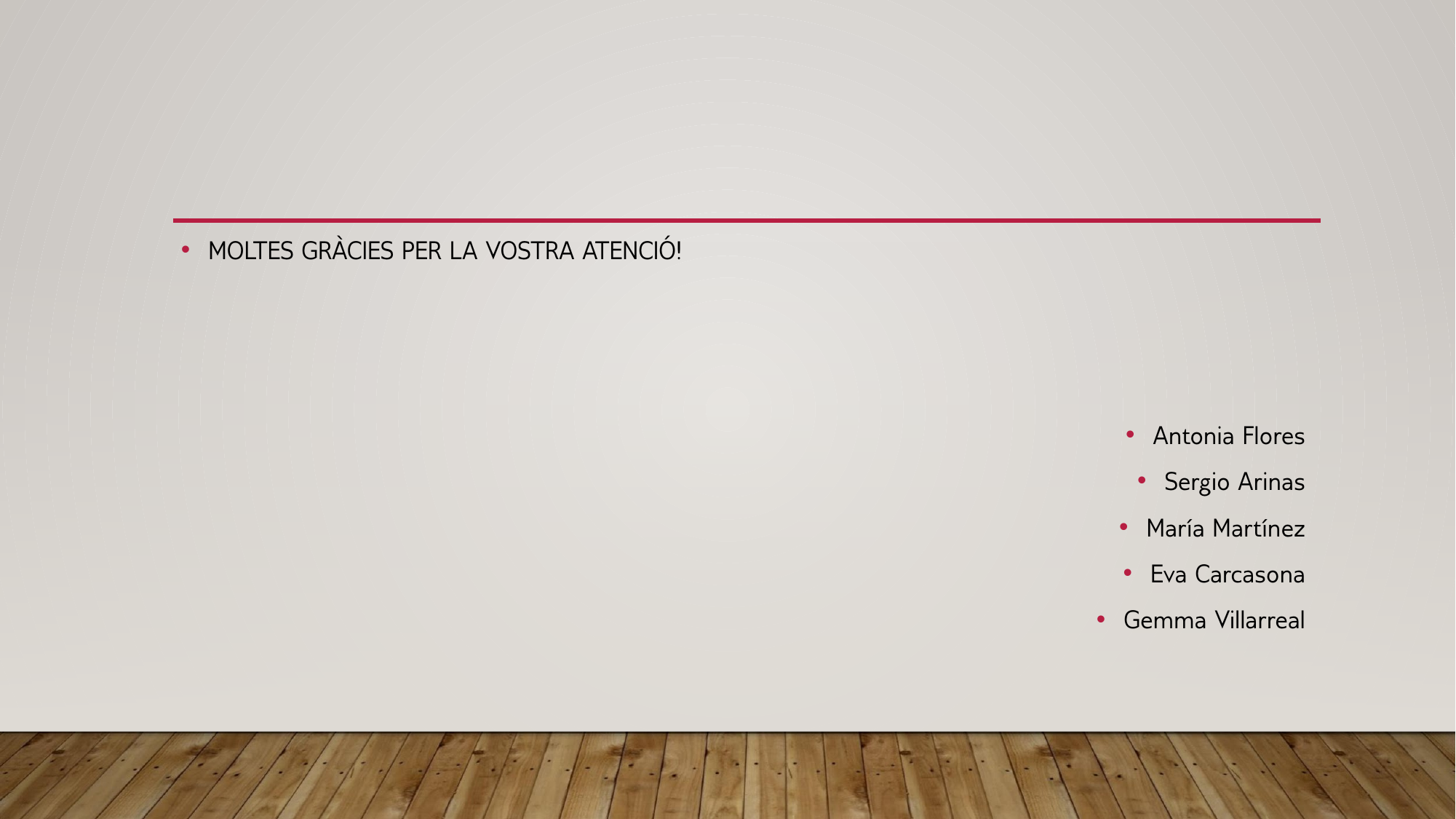

MOLTES GRÀCIES PER LA VOSTRA ATENCIÓ!

Antonia Flores
Sergio Arinas
María Martínez
Eva Carcasona
Gemma Villarreal